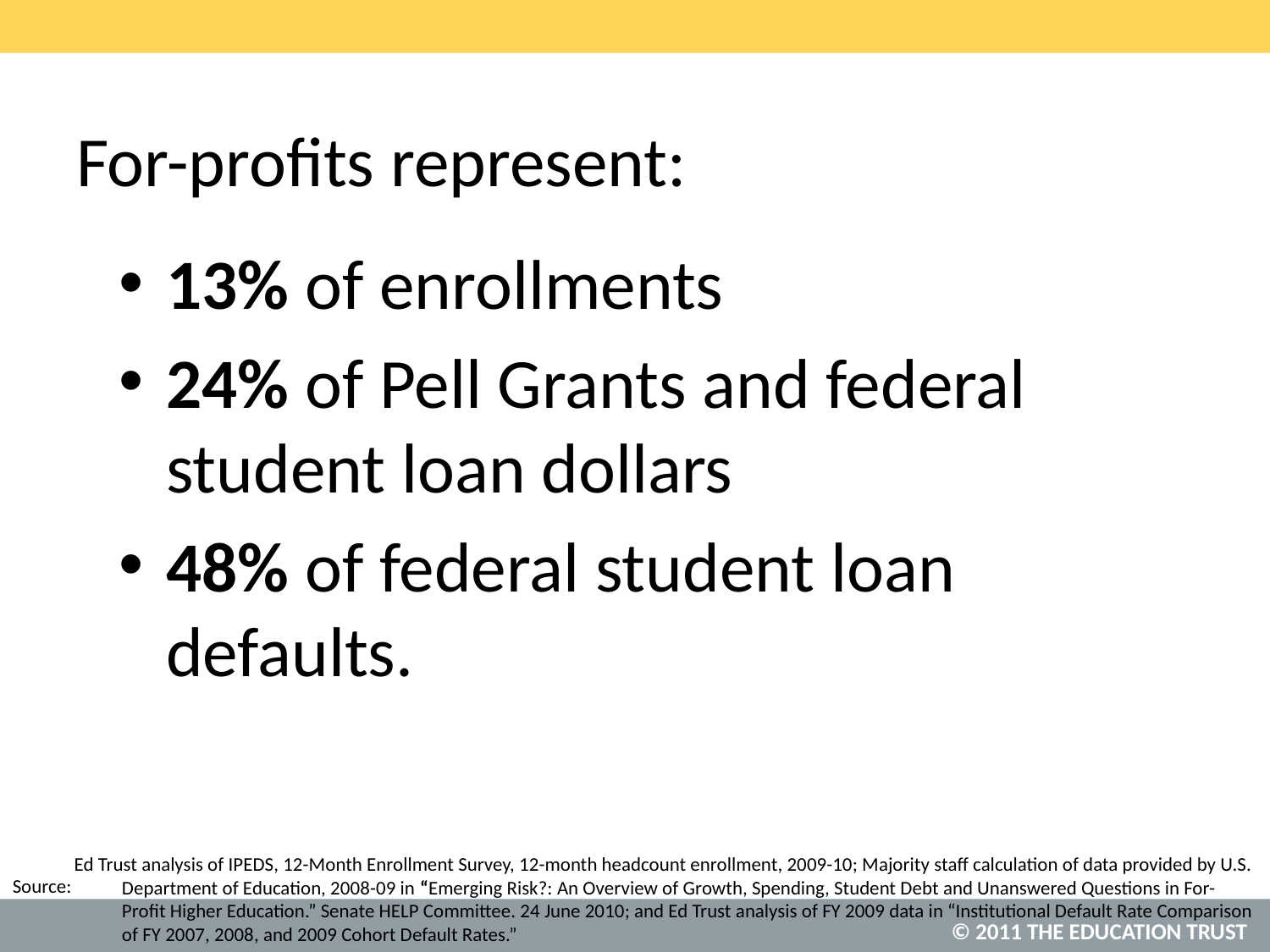

# For-profits represent:
13% of enrollments
24% of Pell Grants and federal student loan dollars
48% of federal student loan defaults.
Ed Trust analysis of IPEDS, 12-Month Enrollment Survey, 12-month headcount enrollment, 2009-10; Majority staff calculation of data provided by U.S. Department of Education, 2008-09 in “Emerging Risk?: An Overview of Growth, Spending, Student Debt and Unanswered Questions in For-Profit Higher Education.” Senate HELP Committee. 24 June 2010; and Ed Trust analysis of FY 2009 data in “Institutional Default Rate Comparison of FY 2007, 2008, and 2009 Cohort Default Rates.”